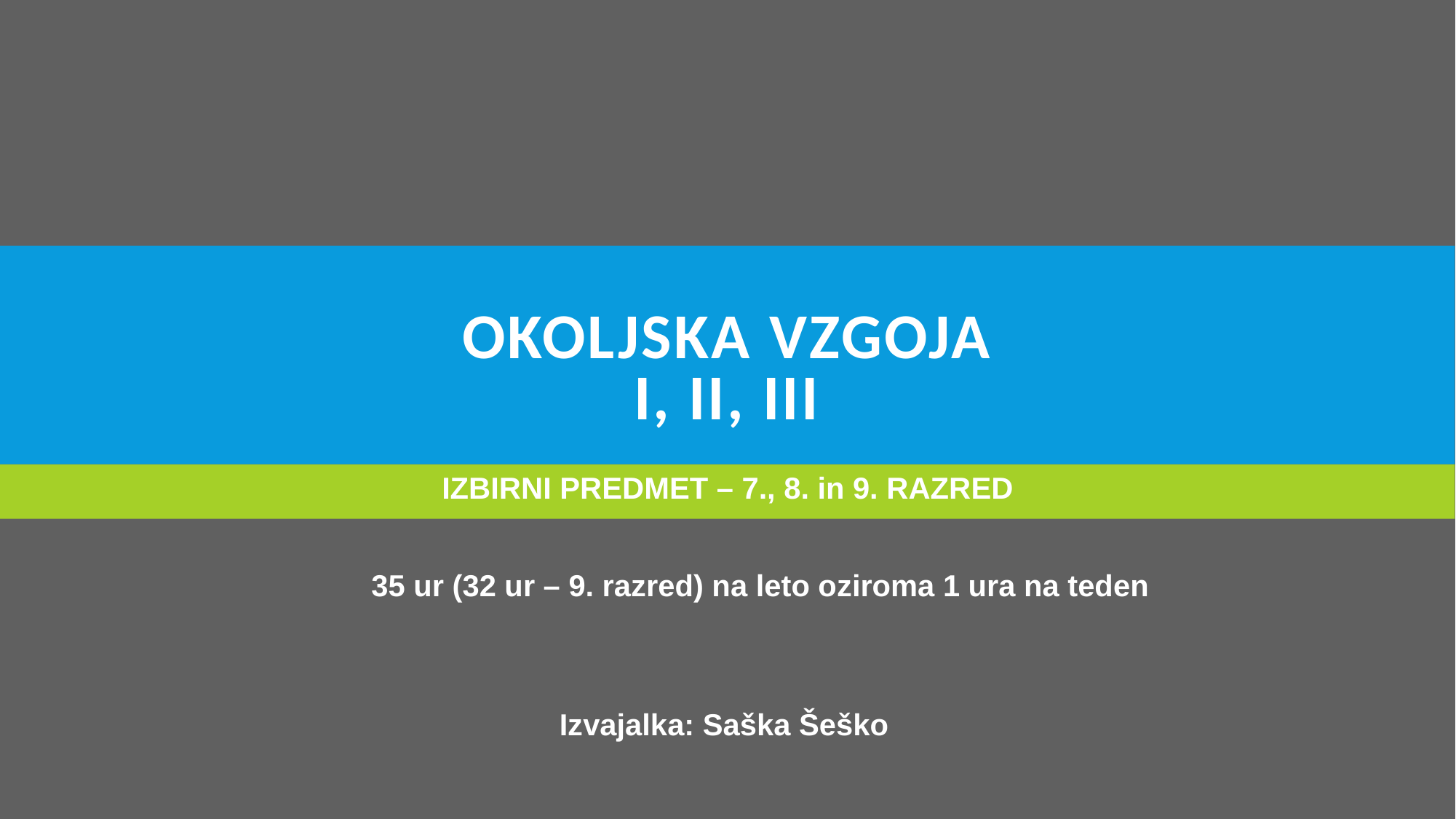

# Okoljska vzgoja I, ii, iii
IZBIRNI PREDMET – 7., 8. in 9. RAZRED
35 ur (32 ur – 9. razred) na leto oziroma 1 ura na teden
Izvajalka: Saška Šeško